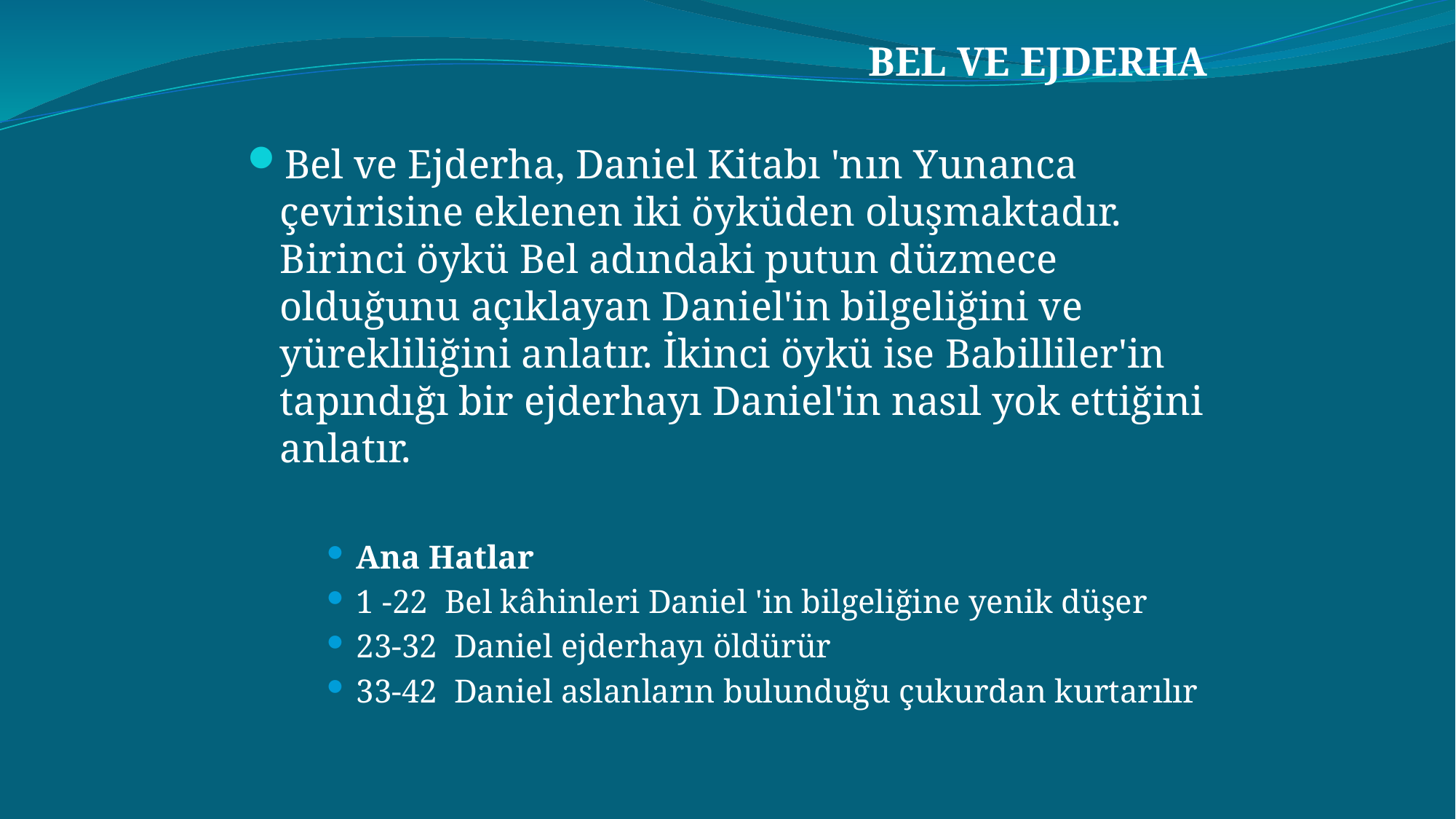

BEL VE EJDERHA
Bel ve Ejderha, Daniel Kitabı 'nın Yunanca çevirisine eklenen iki öyküden oluşmaktadır. Birinci öykü Bel adındaki putun düzmece olduğunu açıklayan Daniel'in bilgeliğini ve yürekliliğini anlatır. İkinci öykü ise Babilliler'in tapındığı bir ejderhayı Daniel'in nasıl yok ettiğini anlatır.

Ana Hatlar
1 -22  Bel kâhinleri Daniel 'in bilgeliğine yenik düşer
23-32  Daniel ejderhayı öldürür
33-42  Daniel aslanların bulunduğu çukurdan kurtarılır